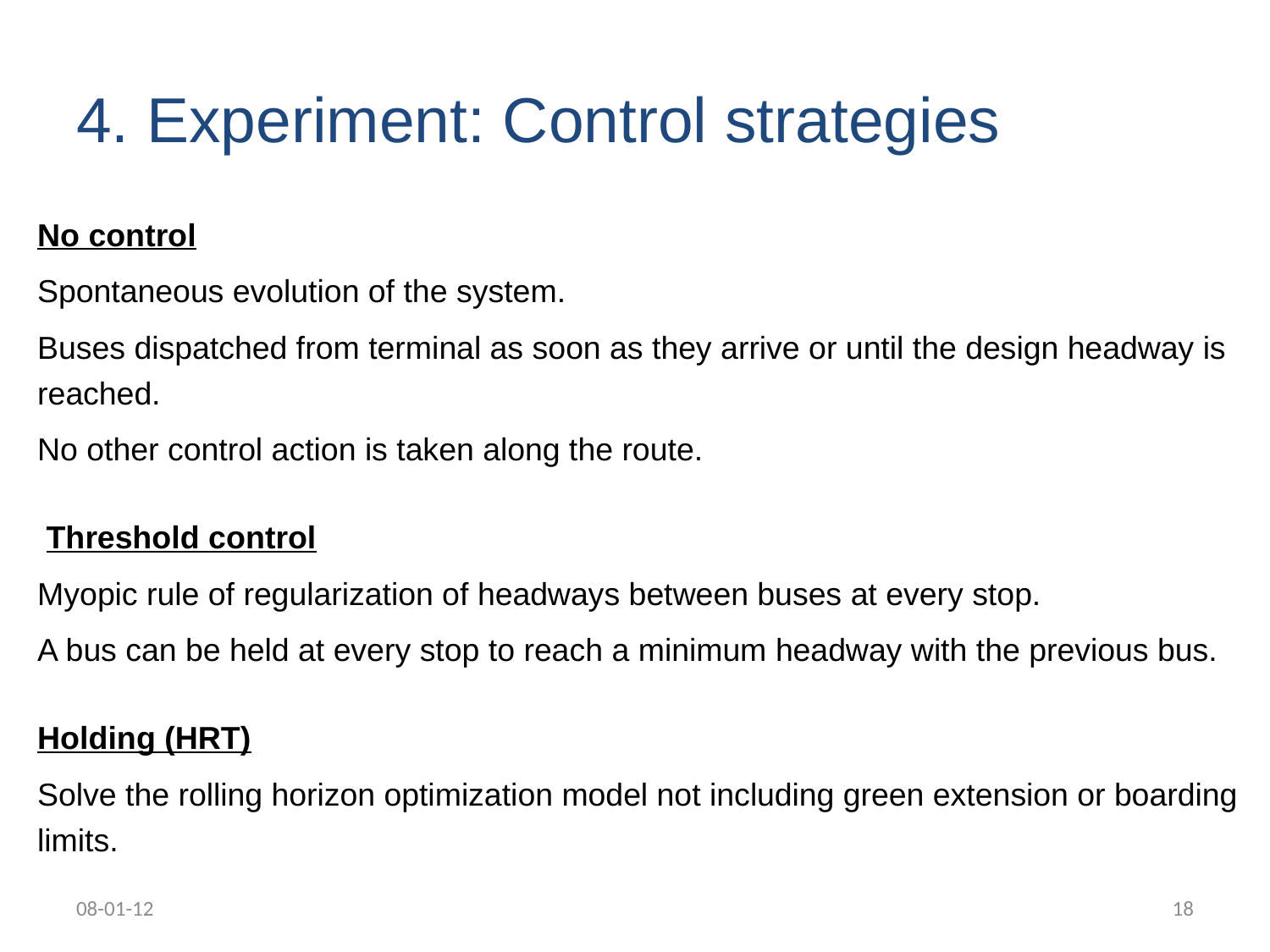

Estrategias de control simuladas
# 4. Experiment: Control strategies
No control
Spontaneous evolution of the system.
Buses dispatched from terminal as soon as they arrive or until the design headway is reached.
No other control action is taken along the route.
 Threshold control
Myopic rule of regularization of headways between buses at every stop.
A bus can be held at every stop to reach a minimum headway with the previous bus.
Holding (HRT)
Solve the rolling horizon optimization model not including green extension or boarding limits.
08-01-12
18